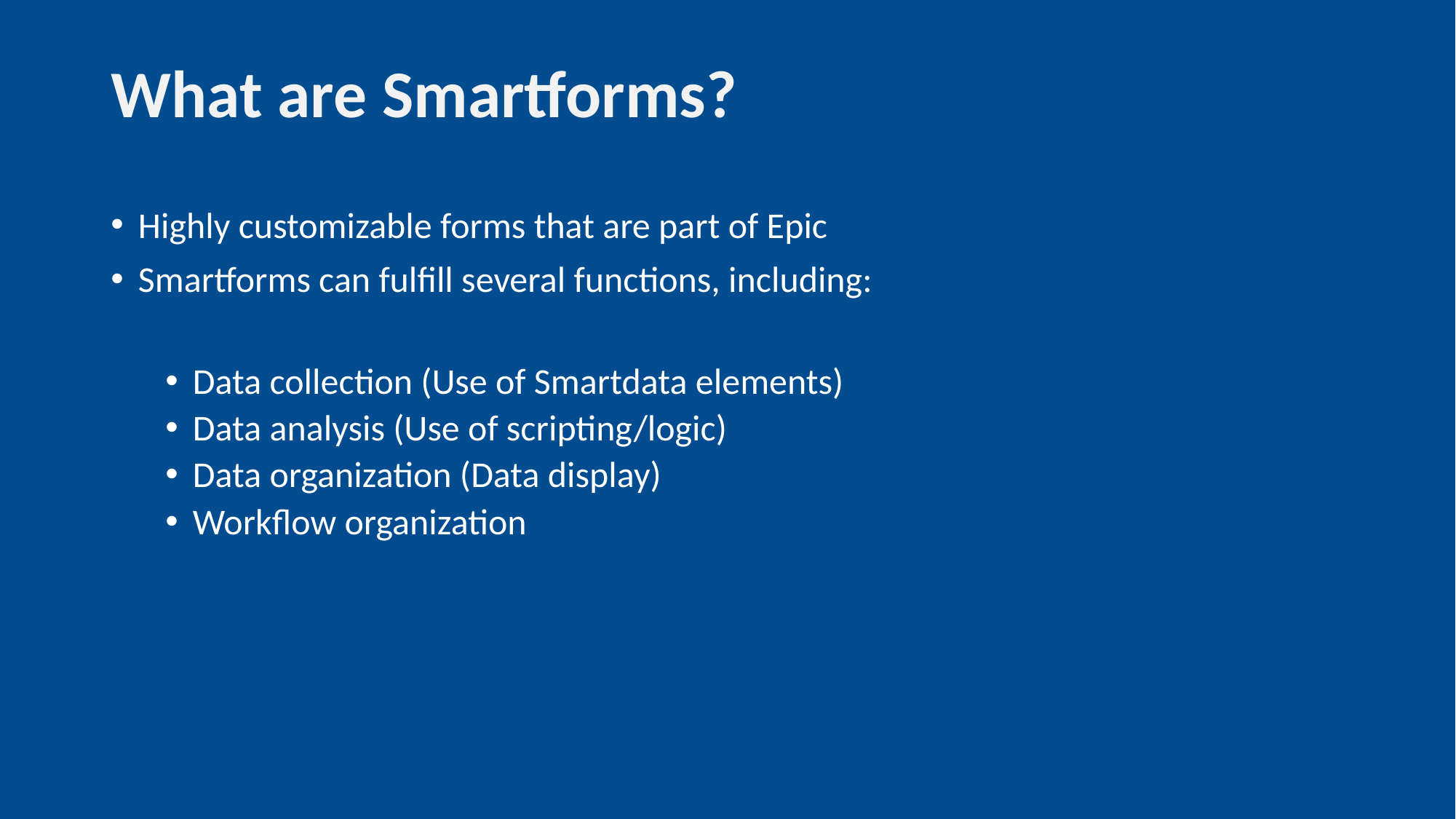

What are Smartforms?
Highly customizable forms that are part of Epic
Smartforms can fulfill several functions, including:

Data collection (Use of Smartdata elements)
Data analysis (Use of scripting/logic)
Data organization (Data display)
Workflow organization